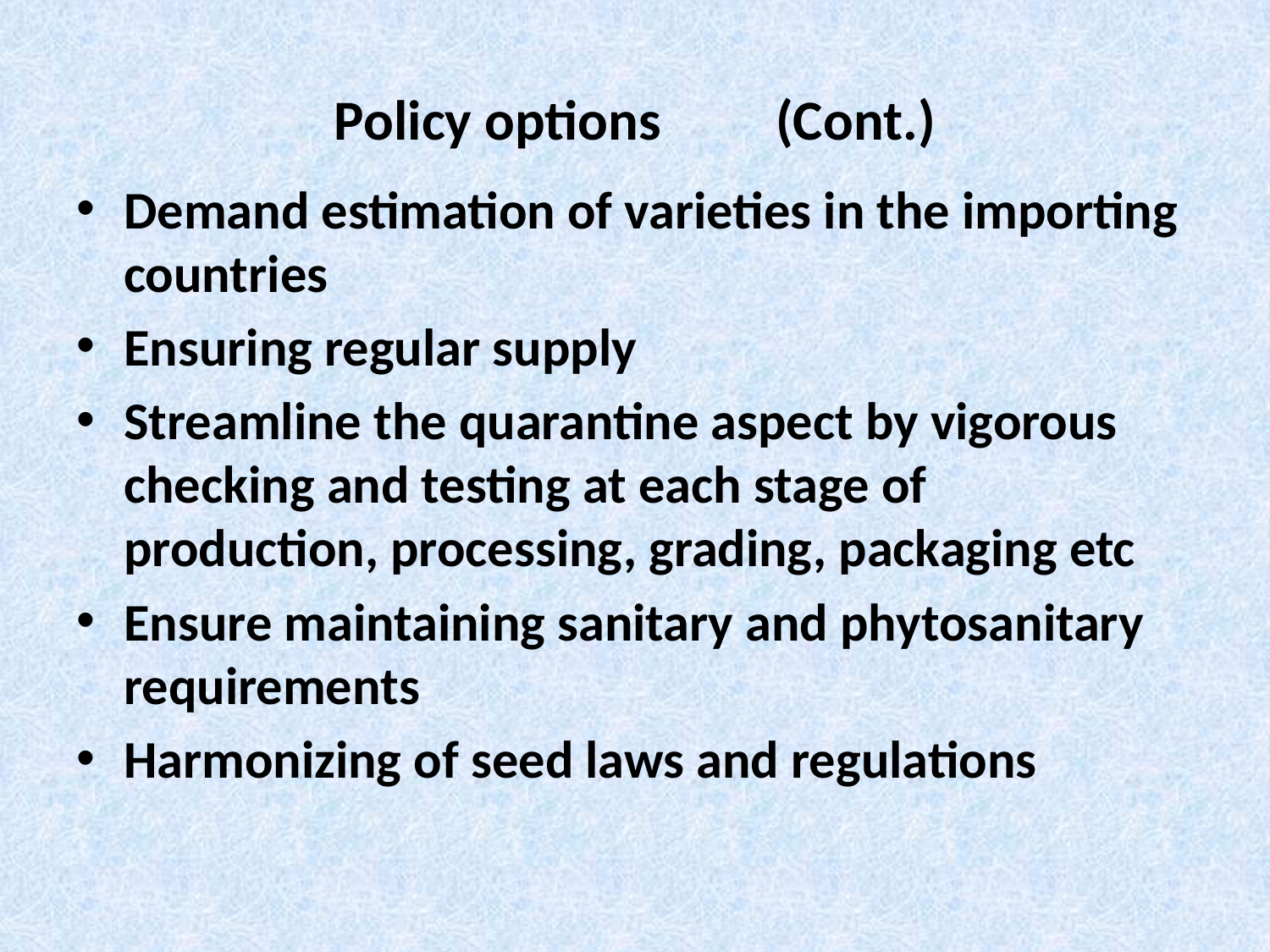

# Policy options         (Cont.)
Demand estimation of varieties in the importing countries
Ensuring regular supply
Streamline the quarantine aspect by vigorous checking and testing at each stage of production, processing, grading, packaging etc
Ensure maintaining sanitary and phytosanitary requirements
Harmonizing of seed laws and regulations